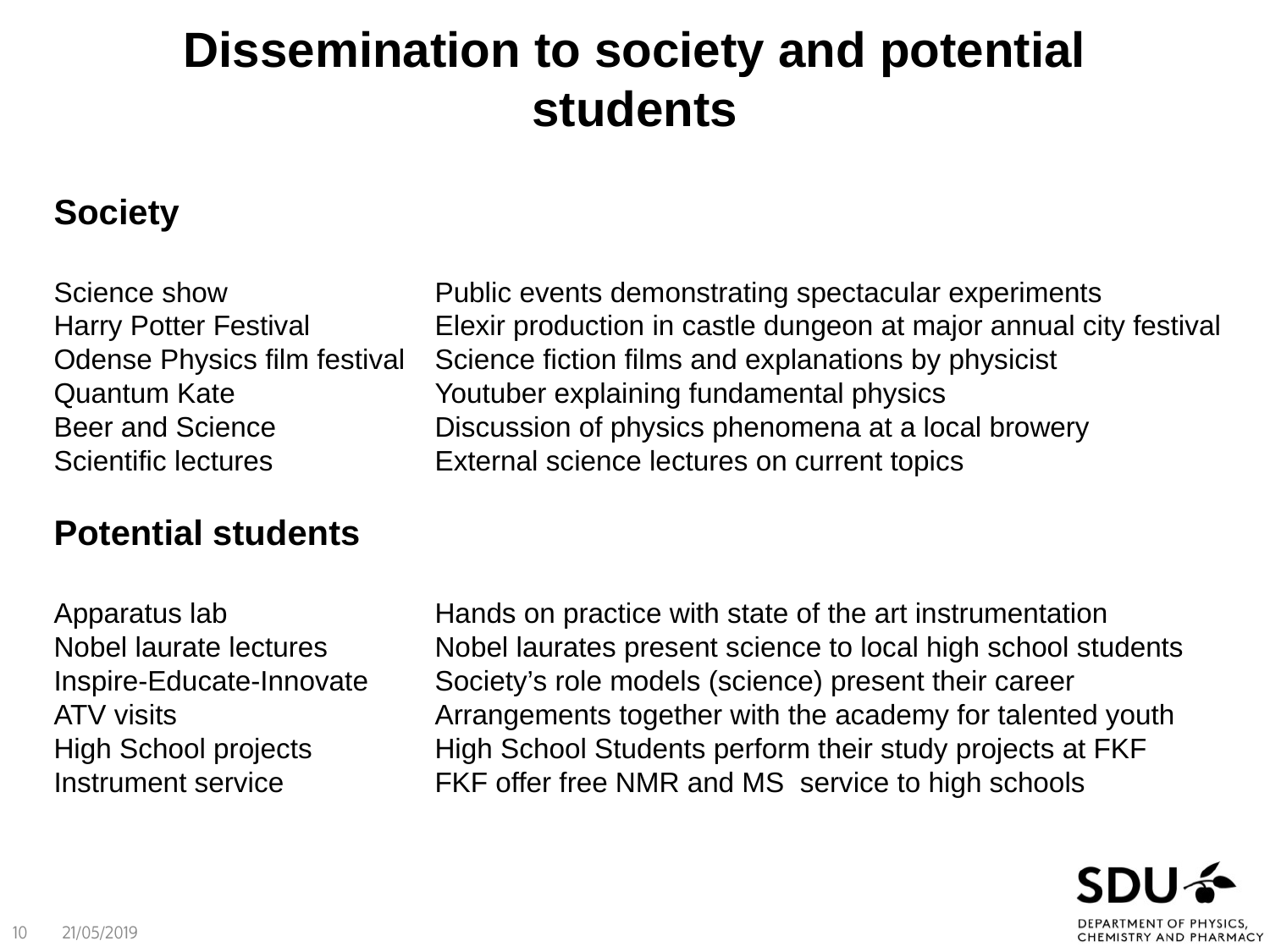

# Dissemination to society and potential students
Society

Science show		Public events demonstrating spectacular experiments
Harry Potter Festival	Elexir production in castle dungeon at major annual city festival
Odense Physics film festival	Science fiction films and explanations by physicist
Quantum Kate		Youtuber explaining fundamental physics
Beer and Science		Discussion of physics phenomena at a local browery
Scientific lectures		External science lectures on current topics

Potential students

Apparatus lab		Hands on practice with state of the art instrumentation
Nobel laurate lectures	Nobel laurates present science to local high school students
Inspire-Educate-Innovate	Society’s role models (science) present their career
ATV visits			Arrangements together with the academy for talented youth
High School projects	High School Students perform their study projects at FKF
Instrument service		FKF offer free NMR and MS  service to high schools
10
21/05/2019